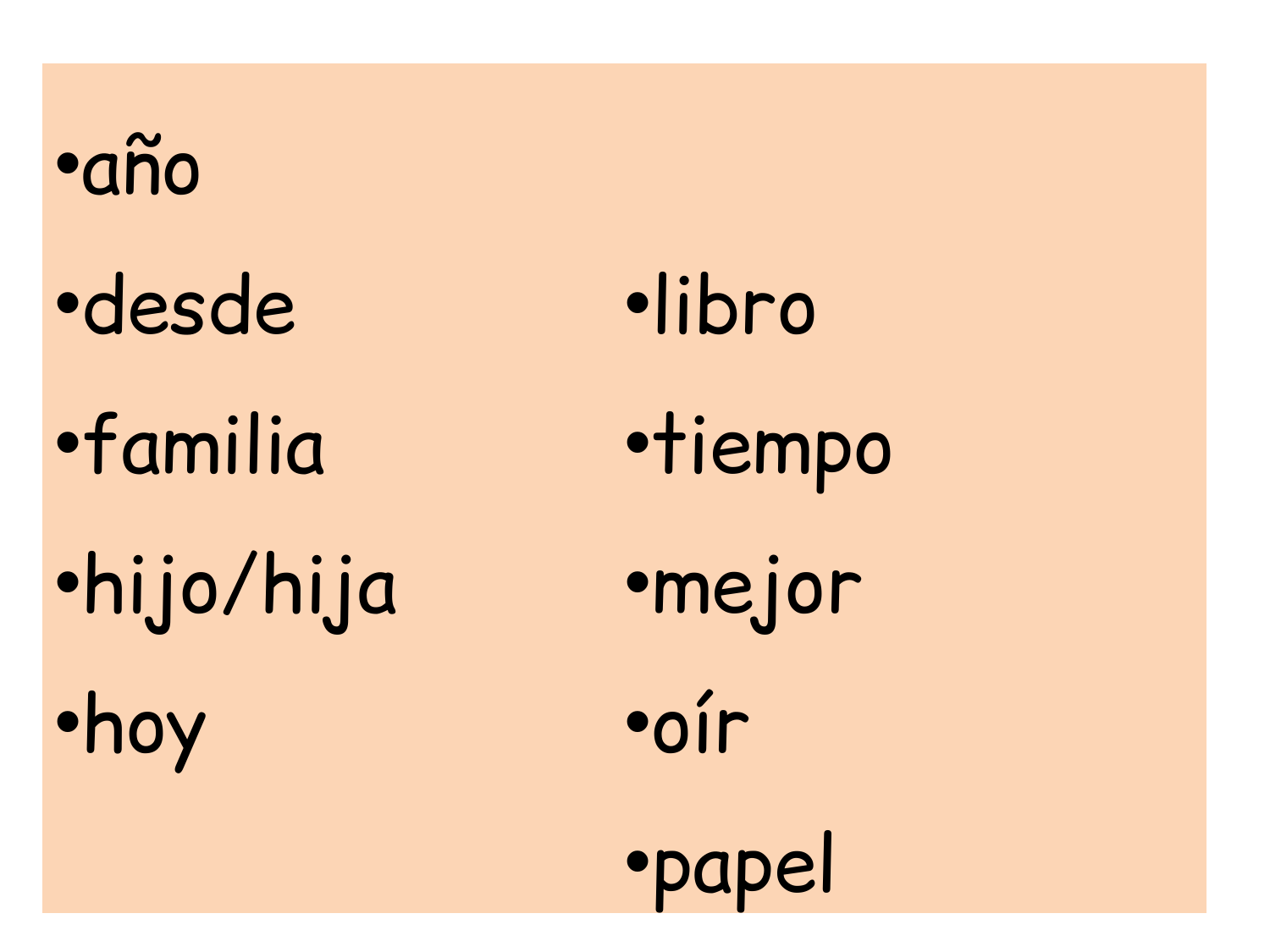

año
desde
familia
hijo/hija
hoy

libro
tiempo
mejor
oír
papel